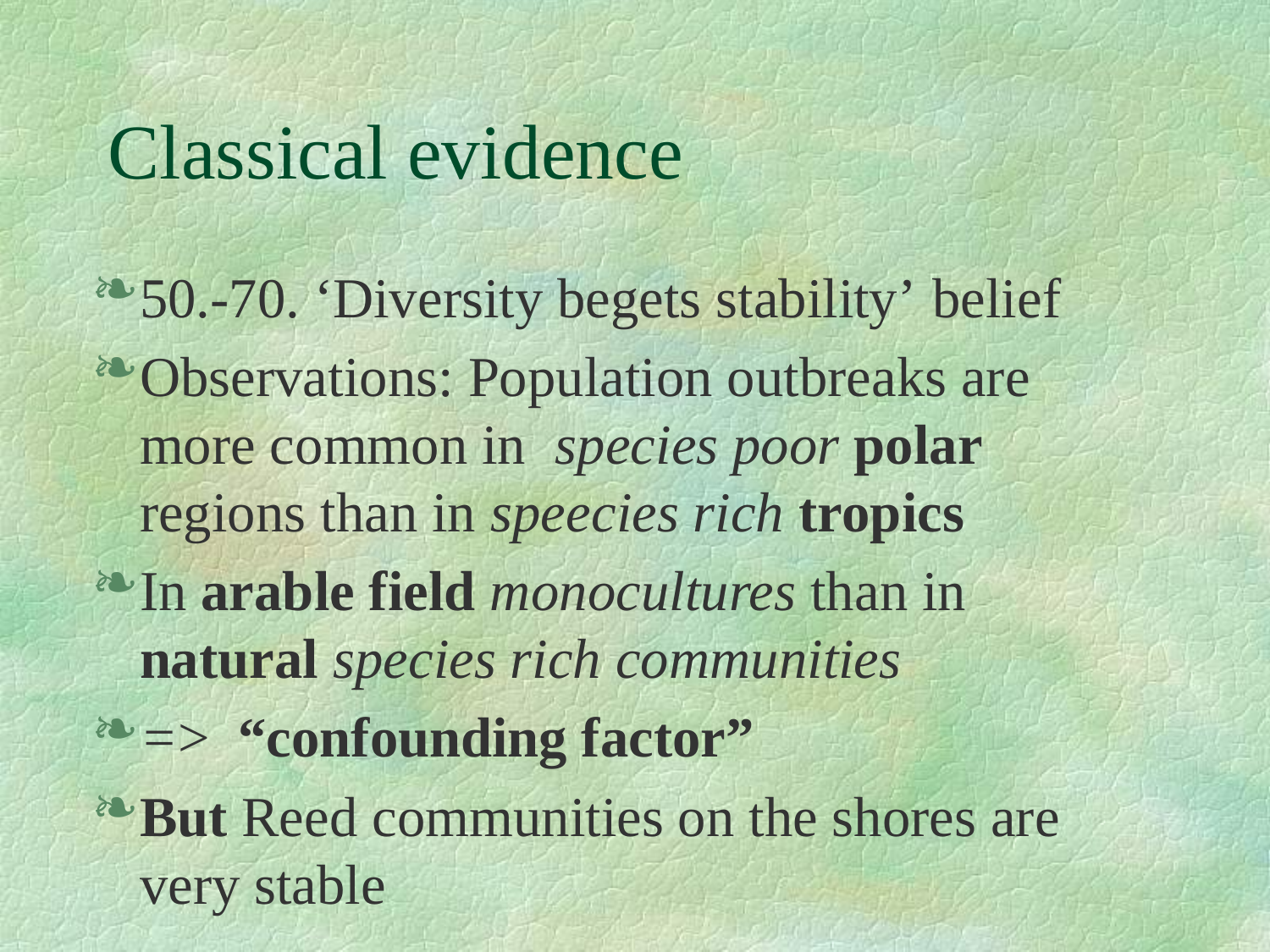

# Classical evidence
50.-70. ‘Diversity begets stability’ belief
Observations: Population outbreaks are more common in  species poor polar regions than in speecies rich tropics
In arable field monocultures than in natural species rich communities
=>  “confounding factor”
But Reed communities on the shores are very stable